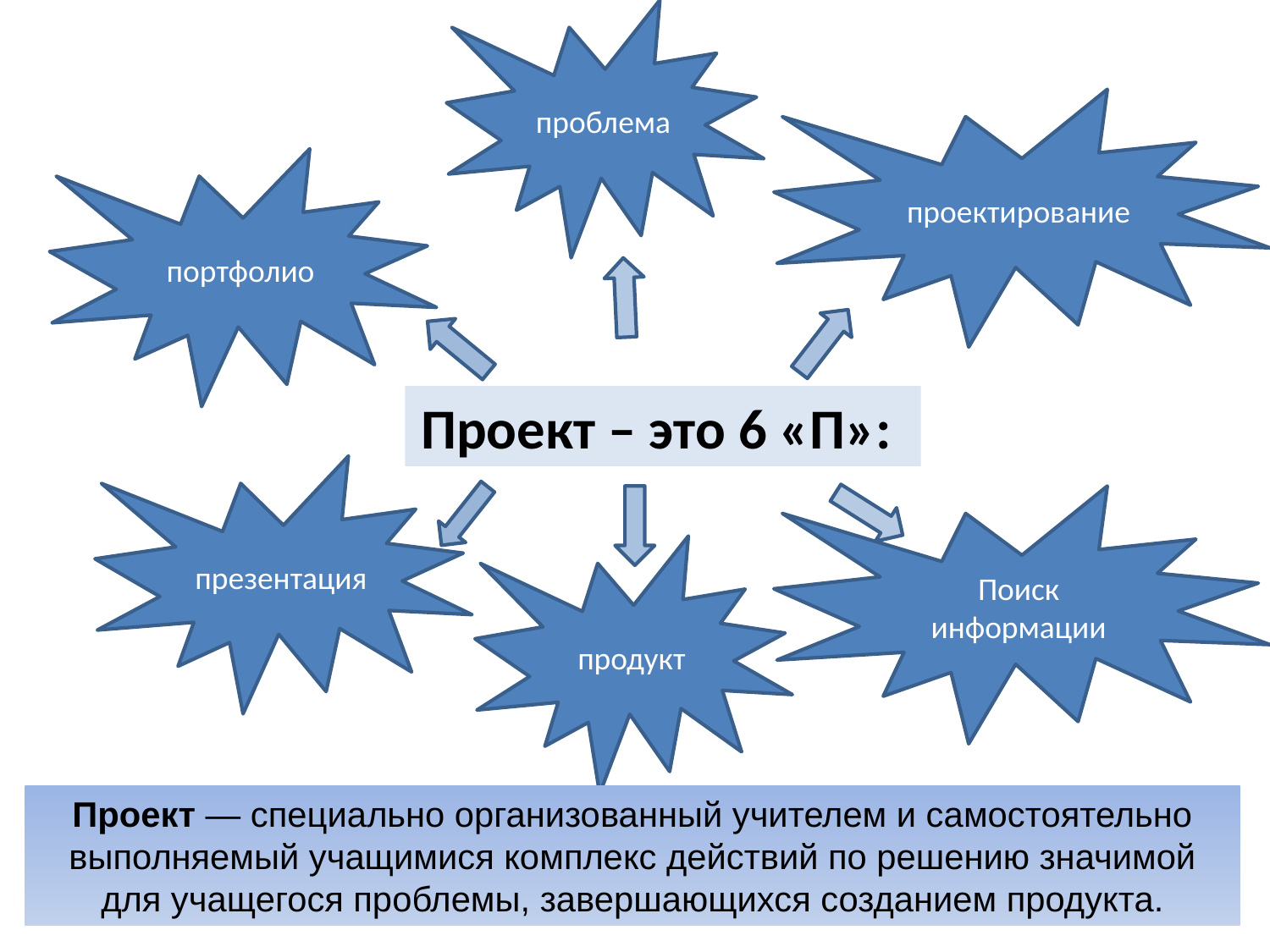

проблема
проектирование
портфолио

Проект – это 6 «П»:
презентация
Поиск информации

продукт
Проект — специально организованный учителем и самостоятельно выполняемый учащимися комплекс действий по решению значимой для учащегося проблемы, завершающихся созданием продукта.